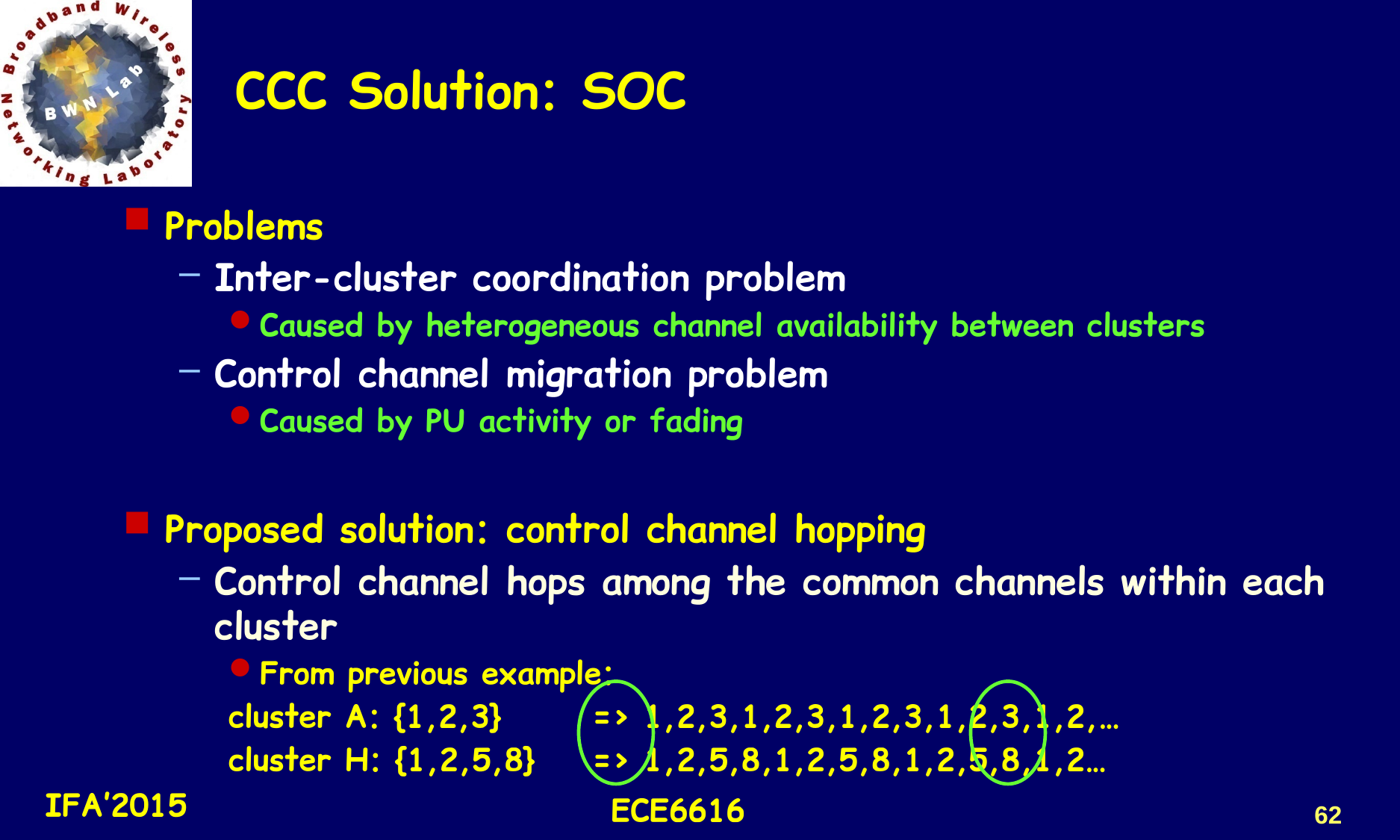

# CCC Solution: SOC
Problems
Inter-cluster coordination problem
Caused by heterogeneous channel availability between clusters
Control channel migration problem
Caused by PU activity or fading

Proposed solution: control channel hopping
Control channel hops among the common channels within each cluster
From previous example:
cluster A: {1,2,3}   	=> 1,2,3,1,2,3,1,2,3,1,2,3,1,2,…
cluster H: {1,2,5,8}	=> 1,2,5,8,1,2,5,8,1,2,5,8,1,2…

62